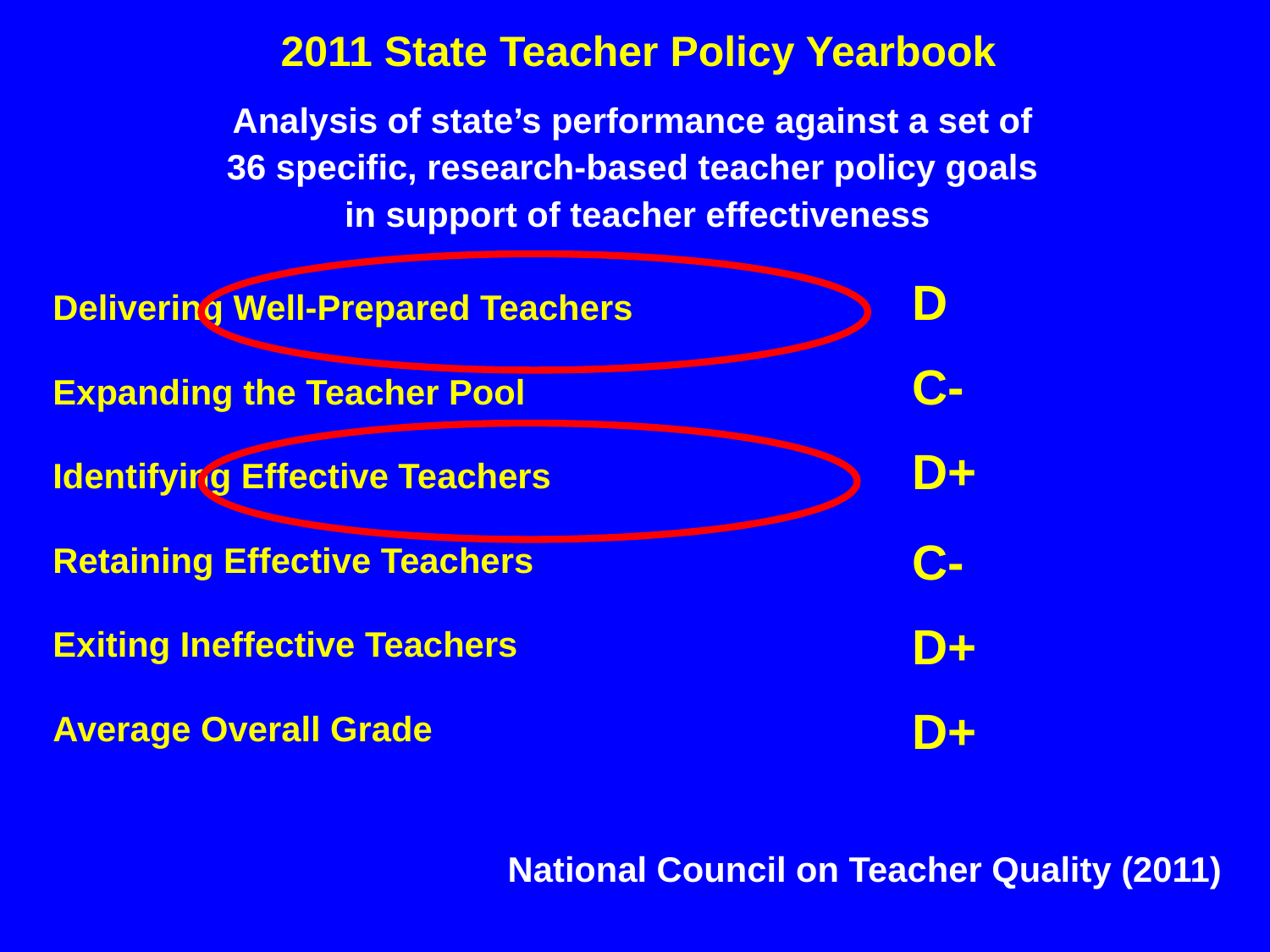

# 2011 State Teacher Policy Yearbook
Analysis of state’s performance against a set of
36 specific, research-based teacher policy goals
in support of teacher effectiveness

Delivering Well-Prepared Teachers

Expanding the Teacher Pool

Identifying Effective Teachers

Retaining Effective Teachers

Exiting Ineffective Teachers

Average Overall Grade

National Council on Teacher Quality (2011)

D

C-

D+

C-

D+

D+